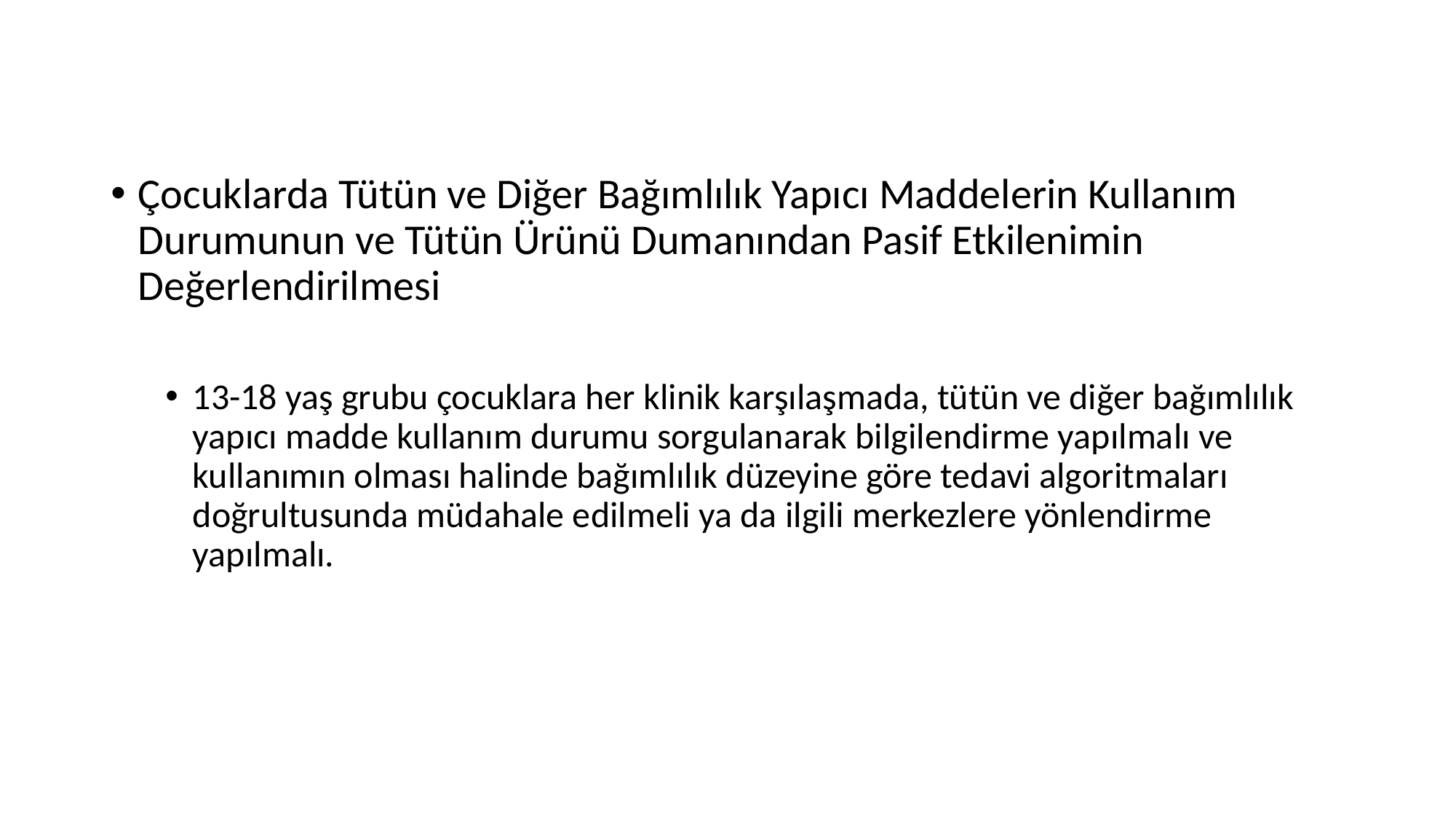

Çocuklarda Tütün ve Diğer Bağımlılık Yapıcı Maddelerin Kullanım Durumunun ve Tütün Ürünü Dumanından Pasif Etkilenimin Değerlendirilmesi

13-18 yaş grubu çocuklara her klinik karşılaşmada, tütün ve diğer bağımlılık yapıcı madde kullanım durumu sorgulanarak bilgilendirme yapılmalı ve kullanımın olması halinde bağımlılık düzeyine göre tedavi algoritmaları doğrultusunda müdahale edilmeli ya da ilgili merkezlere yönlendirme yapılmalı.